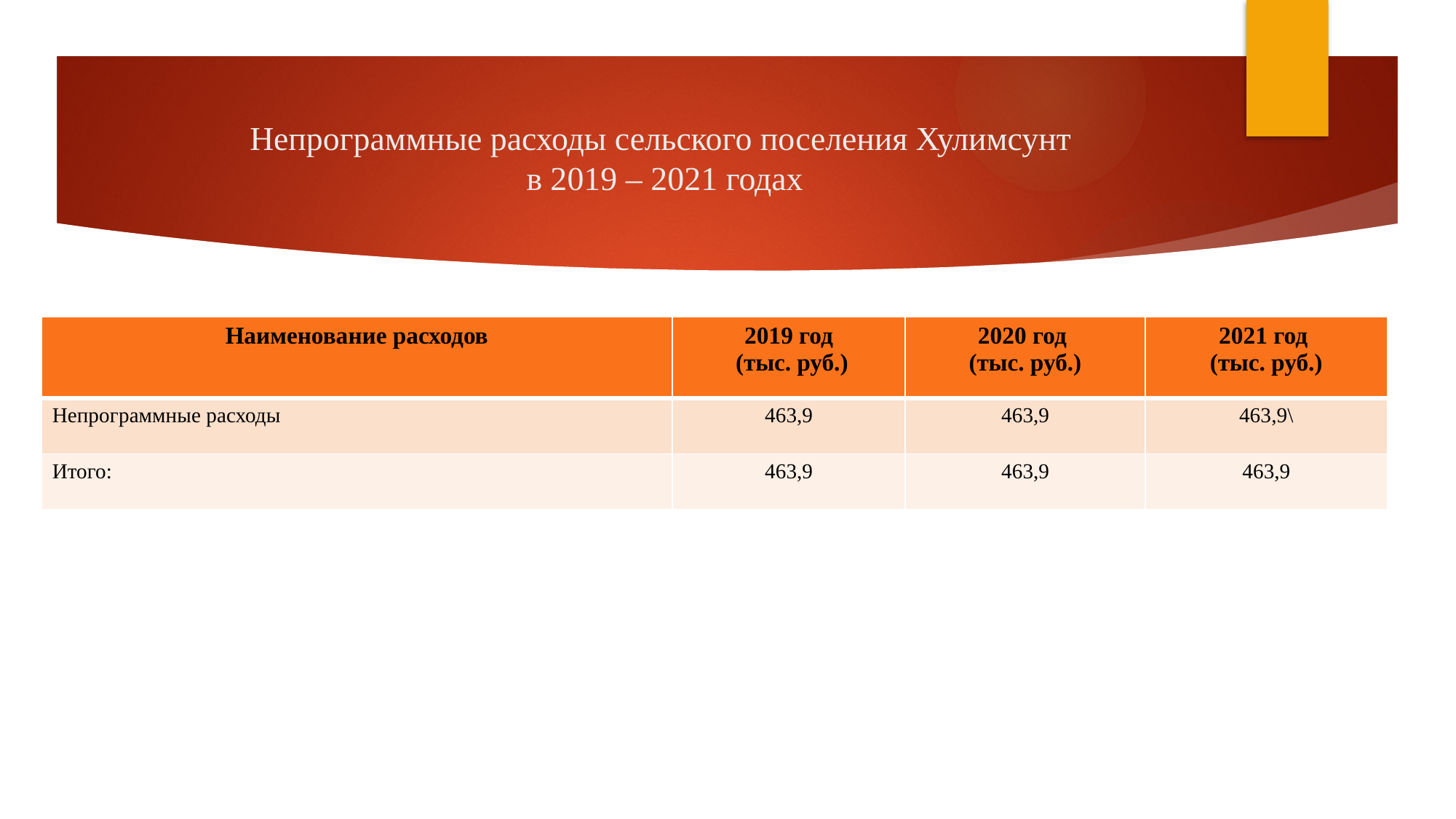

# Непрограммные расходы сельского поселения Хулимсунт в 2019 – 2021 годах
| Наименование расходов | 2019 год (тыс. руб.) | 2020 год (тыс. руб.) | 2021 год (тыс. руб.) |
| --- | --- | --- | --- |
| Непрограммные расходы | 463,9 | 463,9 | 463,9\ |
| Итого: | 463,9 | 463,9 | 463,9 |